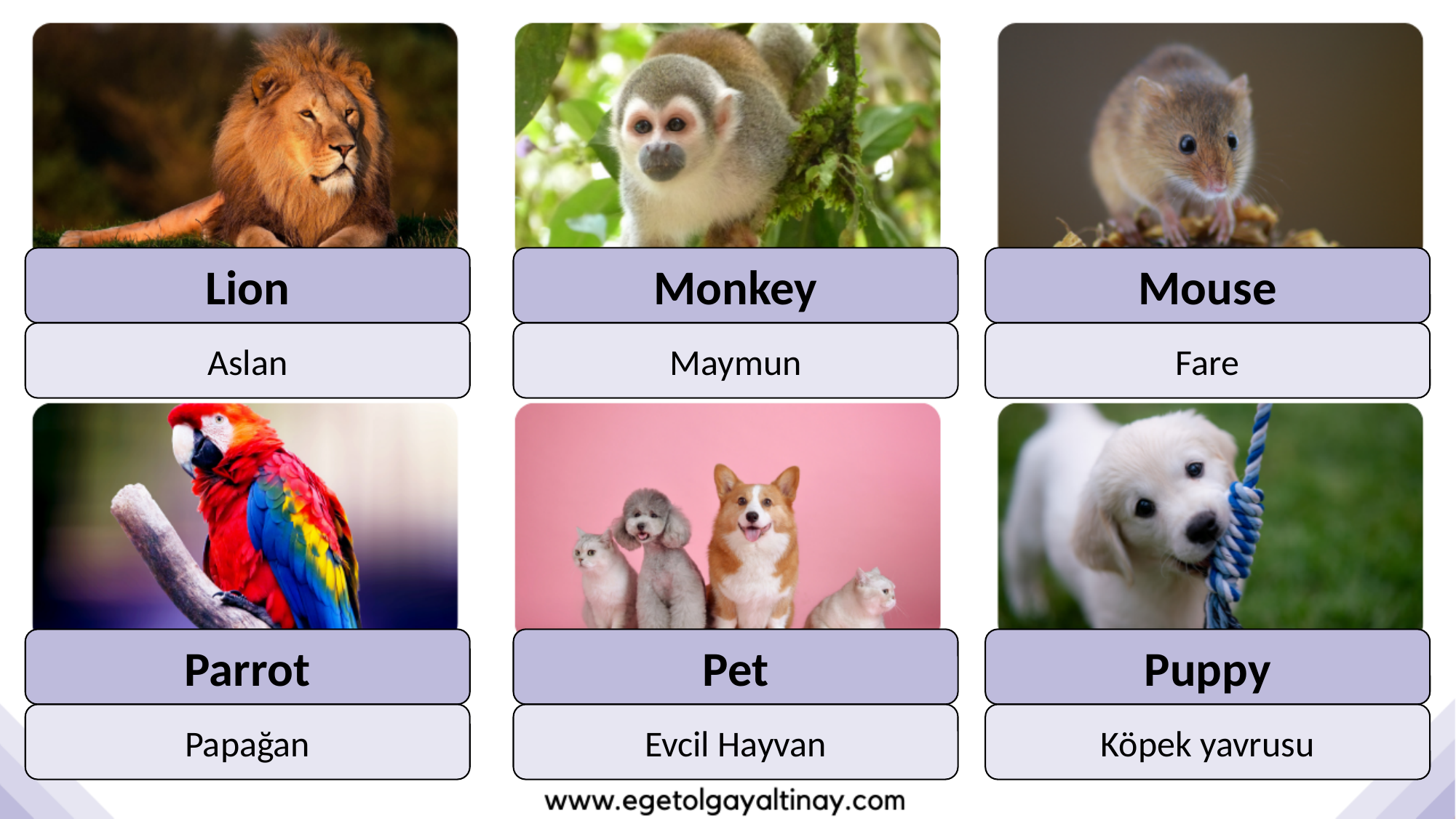

Lion
Monkey
Mouse
Aslan
Maymun
Fare
Parrot
Pet
Puppy
Papağan
Evcil Hayvan
Köpek yavrusu